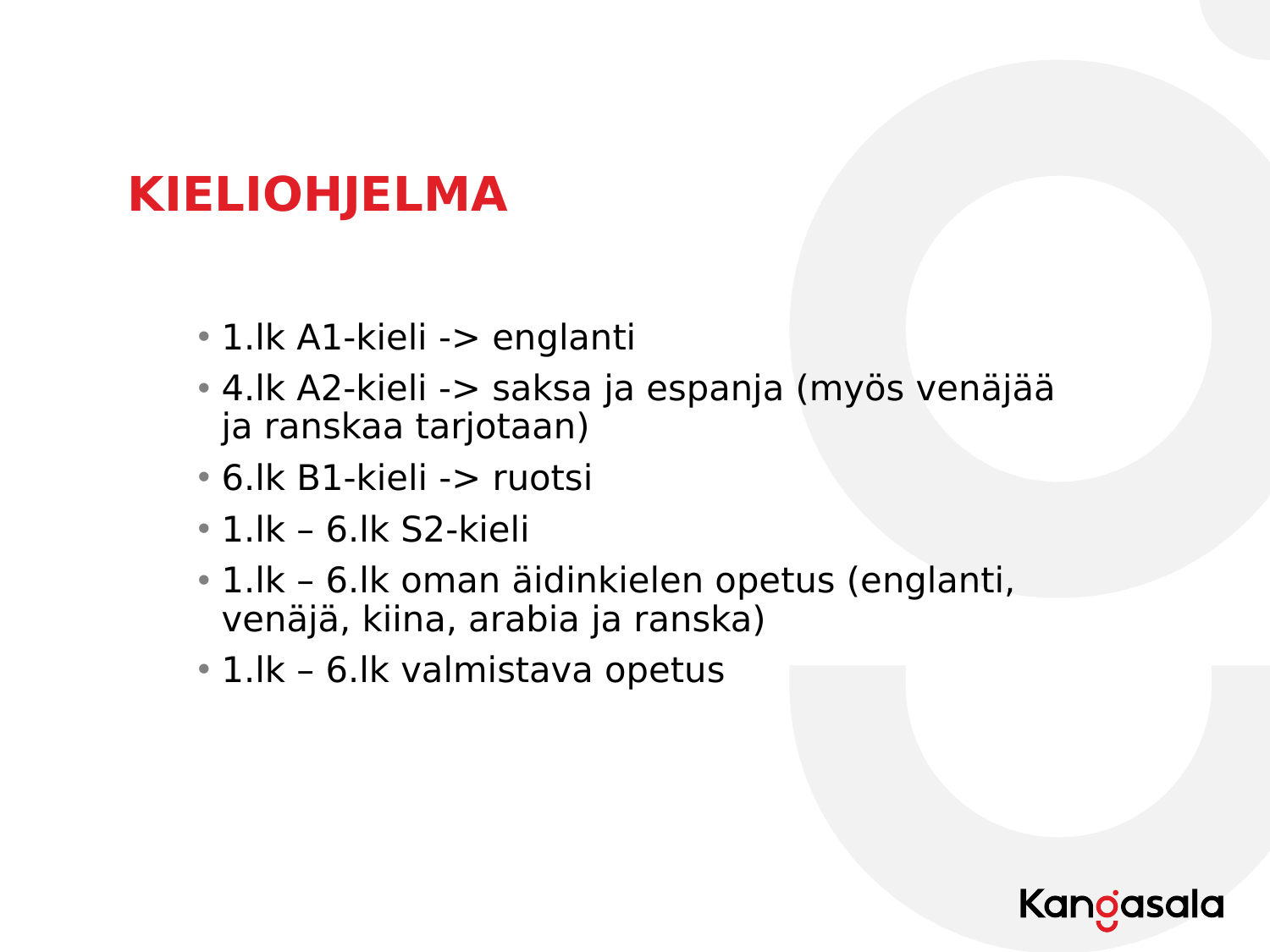

# KIELIOHJELMA
1.lk A1-kieli -> englanti
4.lk A2-kieli -> saksa ja espanja (myös venäjää ja ranskaa tarjotaan)
6.lk B1-kieli -> ruotsi
1.lk – 6.lk S2-kieli
1.lk – 6.lk oman äidinkielen opetus (englanti, venäjä, kiina, arabia ja ranska)
1.lk – 6.lk valmistava opetus